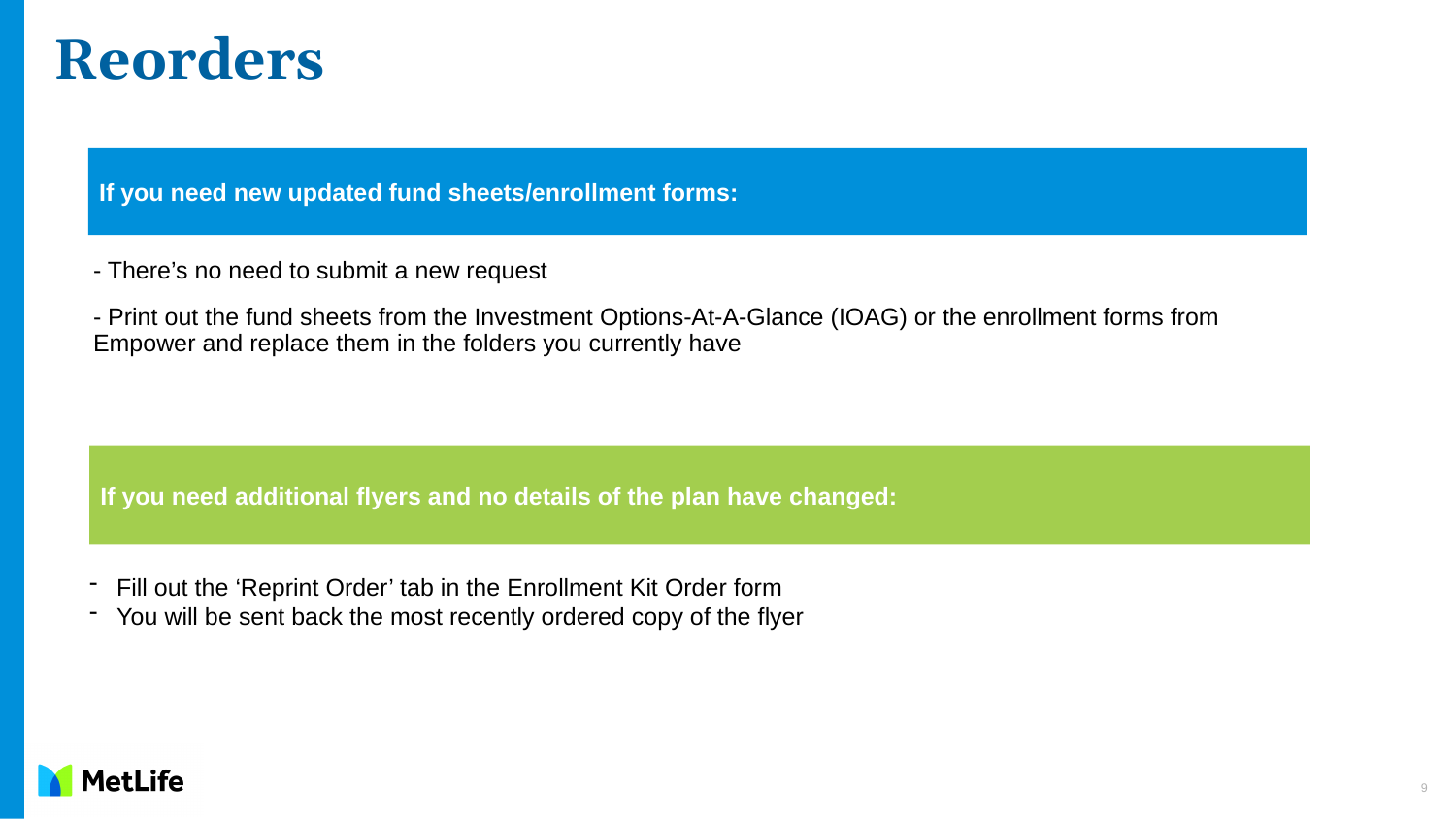

# Reorders
If you need new updated fund sheets/enrollment forms:
- There’s no need to submit a new request
- Print out the fund sheets from the Investment Options-At-A-Glance (IOAG) or the enrollment forms from Empower and replace them in the folders you currently have
If you need additional flyers and no details of the plan have changed:
Fill out the ‘Reprint Order’ tab in the Enrollment Kit Order form
You will be sent back the most recently ordered copy of the flyer
9